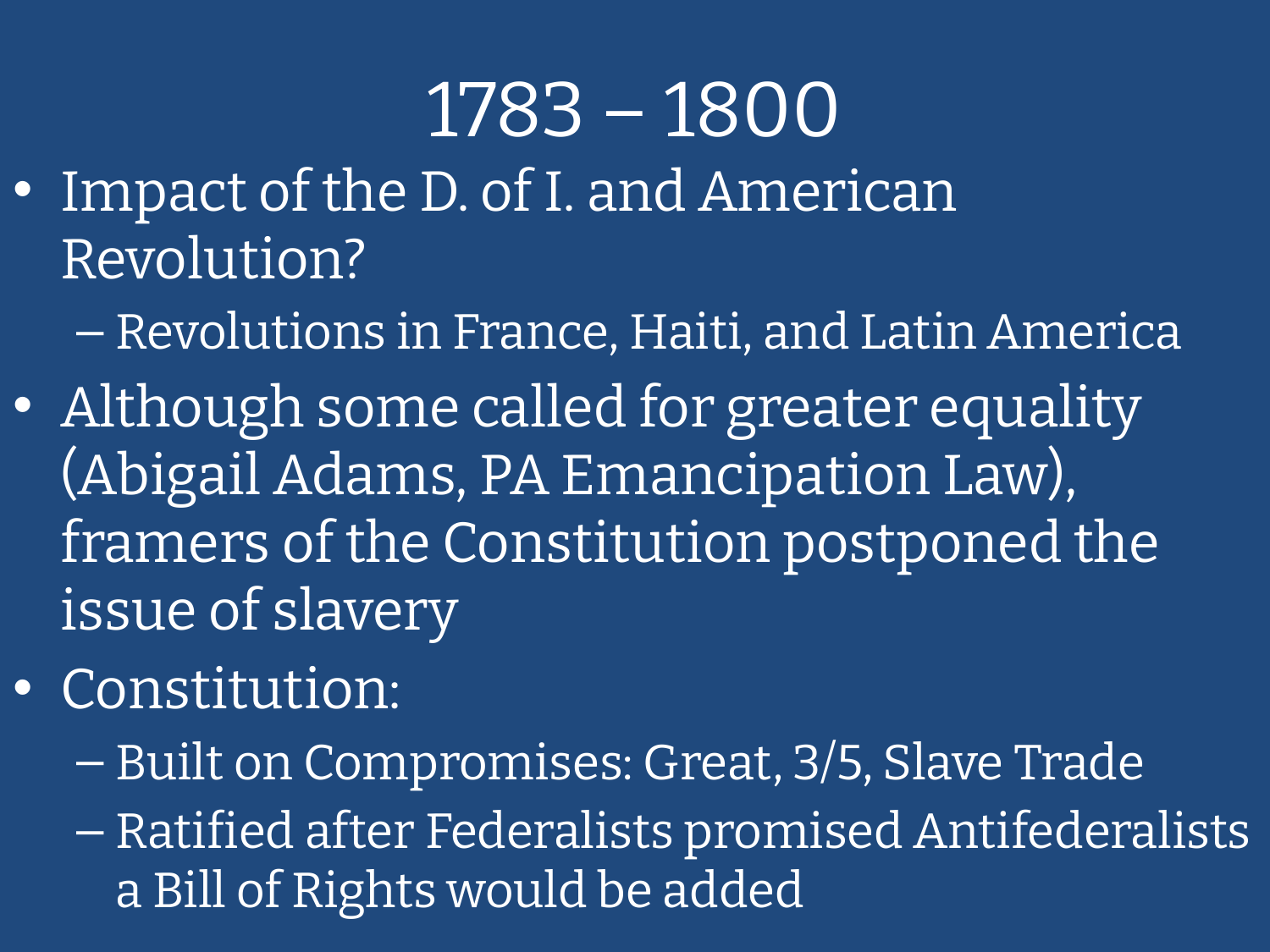

# 1783 – 1800
Impact of the D. of I. and American Revolution?
Revolutions in France, Haiti, and Latin America
Although some called for greater equality (Abigail Adams, PA Emancipation Law), framers of the Constitution postponed the issue of slavery
Constitution:
Built on Compromises: Great, 3/5, Slave Trade
Ratified after Federalists promised Antifederalists a Bill of Rights would be added